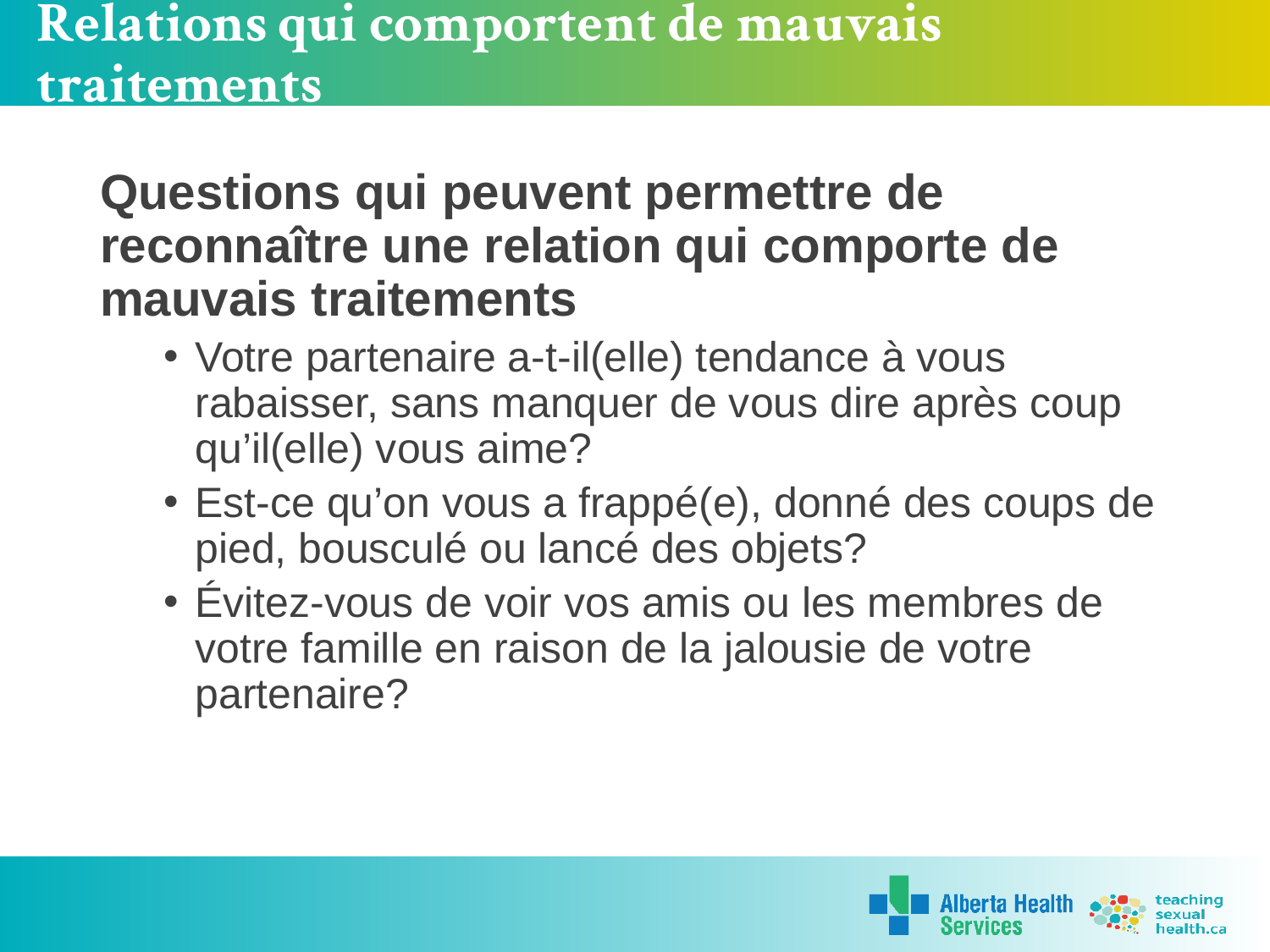

# Relations qui comportent de mauvais traitements
Questions qui peuvent permettre de reconnaître une relation qui comporte de mauvais traitements
Votre partenaire a-t-il(elle) tendance à vous rabaisser, sans manquer de vous dire après coup qu’il(elle) vous aime?
Est-ce qu’on vous a frappé(e), donné des coups de pied, bousculé ou lancé des objets?
Évitez-vous de voir vos amis ou les membres de votre famille en raison de la jalousie de votre partenaire?